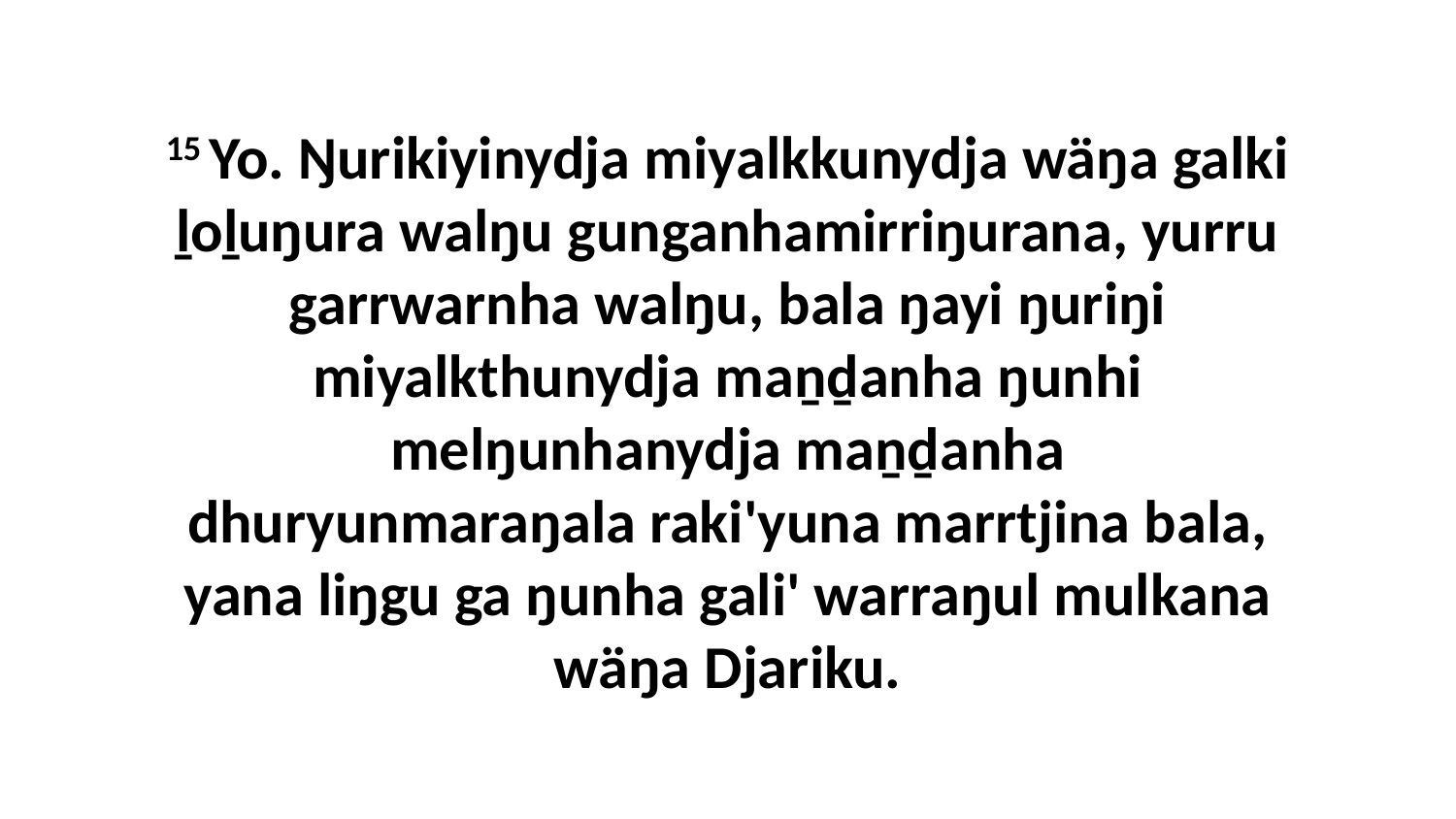

15 Yo. Ŋurikiyinydja miyalkkunydja wäŋa galki ḻoḻuŋura walŋu gunganhamirriŋurana, yurru garrwarnha walŋu, bala ŋayi ŋuriŋi miyalkthunydja maṉḏanha ŋunhi melŋunhanydja maṉḏanha dhuryunmaraŋala raki'yuna marrtjina bala, yana liŋgu ga ŋunha gali' warraŋul mulkana wäŋa Djariku.